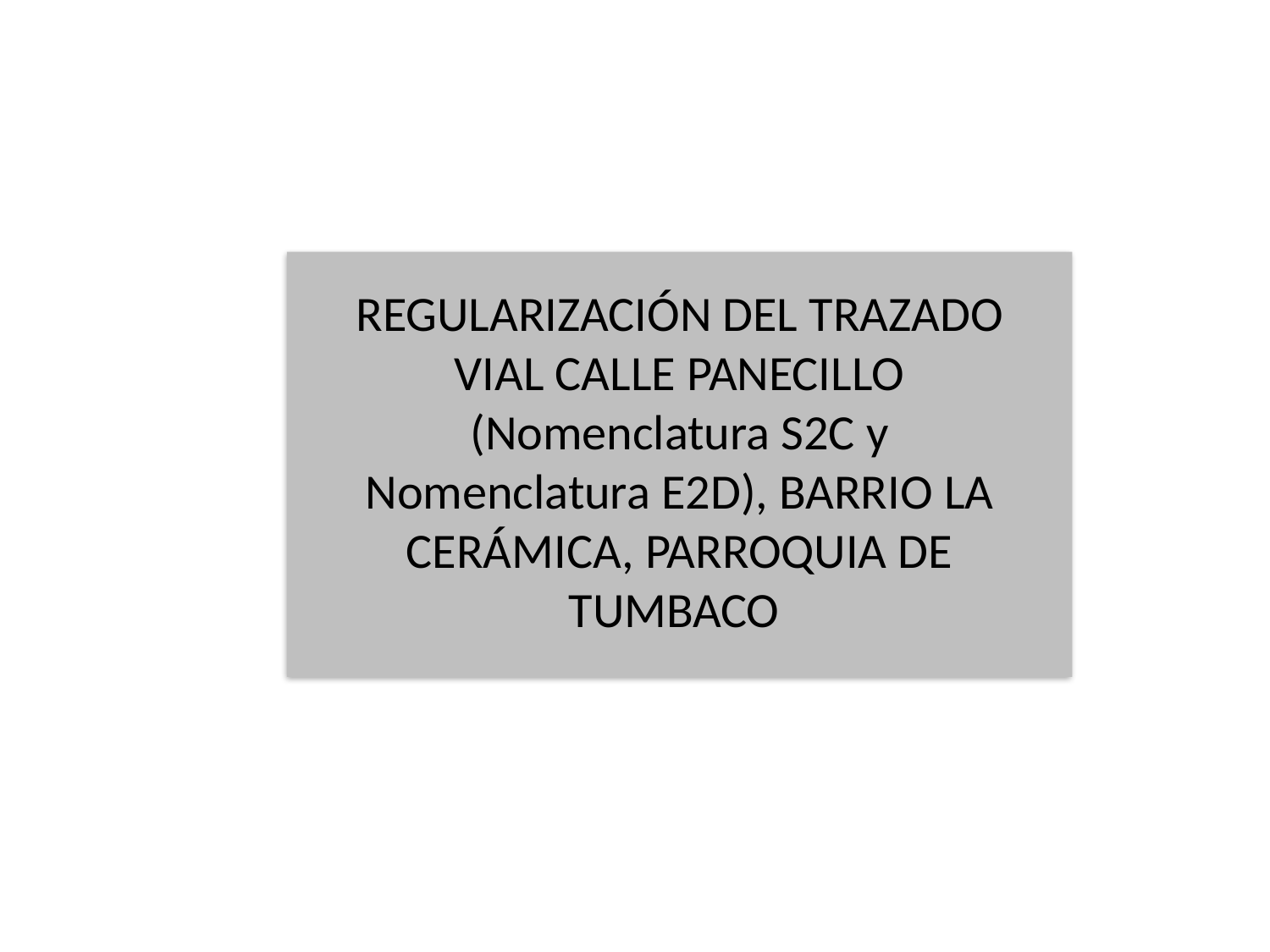

REGULARIZACIÓN DEL TRAZADO VIAL CALLE PANECILLO (Nomenclatura S2C y Nomenclatura E2D), BARRIO LA CERÁMICA, PARROQUIA DE TUMBACO